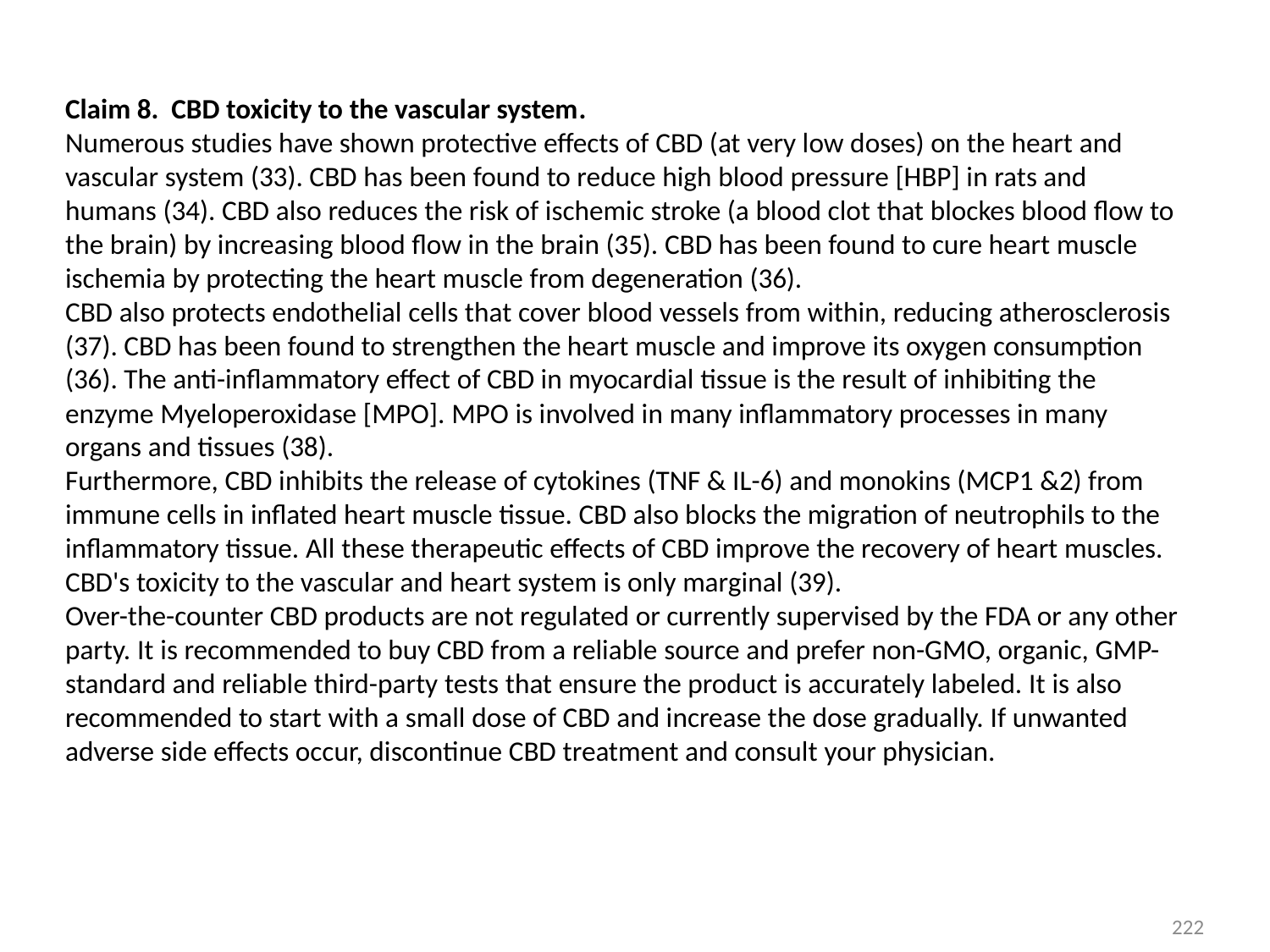

Claim 8.  CBD toxicity to the vascular system.
Numerous studies have shown protective effects of CBD (at very low doses) on the heart and vascular system (33). CBD has been found to reduce high blood pressure [HBP] in rats and humans (34). CBD also reduces the risk of ischemic stroke (a blood clot that blockes blood flow to the brain) by increasing blood flow in the brain (35). CBD has been found to cure heart muscle ischemia by protecting the heart muscle from degeneration (36).
CBD also protects endothelial cells that cover blood vessels from within, reducing atherosclerosis (37). CBD has been found to strengthen the heart muscle and improve its oxygen consumption (36). The anti-inflammatory effect of CBD in myocardial tissue is the result of inhibiting the enzyme Myeloperoxidase [MPO]. MPO is involved in many inflammatory processes in many organs and tissues (38).
Furthermore, CBD inhibits the release of cytokines (TNF & IL-6) and monokins (MCP1 &2) from immune cells in inflated heart muscle tissue. CBD also blocks the migration of neutrophils to the inflammatory tissue. All these therapeutic effects of CBD improve the recovery of heart muscles.
CBD's toxicity to the vascular and heart system is only marginal (39).
Over-the-counter CBD products are not regulated or currently supervised by the FDA or any other party. It is recommended to buy CBD from a reliable source and prefer non-GMO, organic, GMP-standard and reliable third-party tests that ensure the product is accurately labeled. It is also recommended to start with a small dose of CBD and increase the dose gradually. If unwanted adverse side effects occur, discontinue CBD treatment and consult your physician.
222